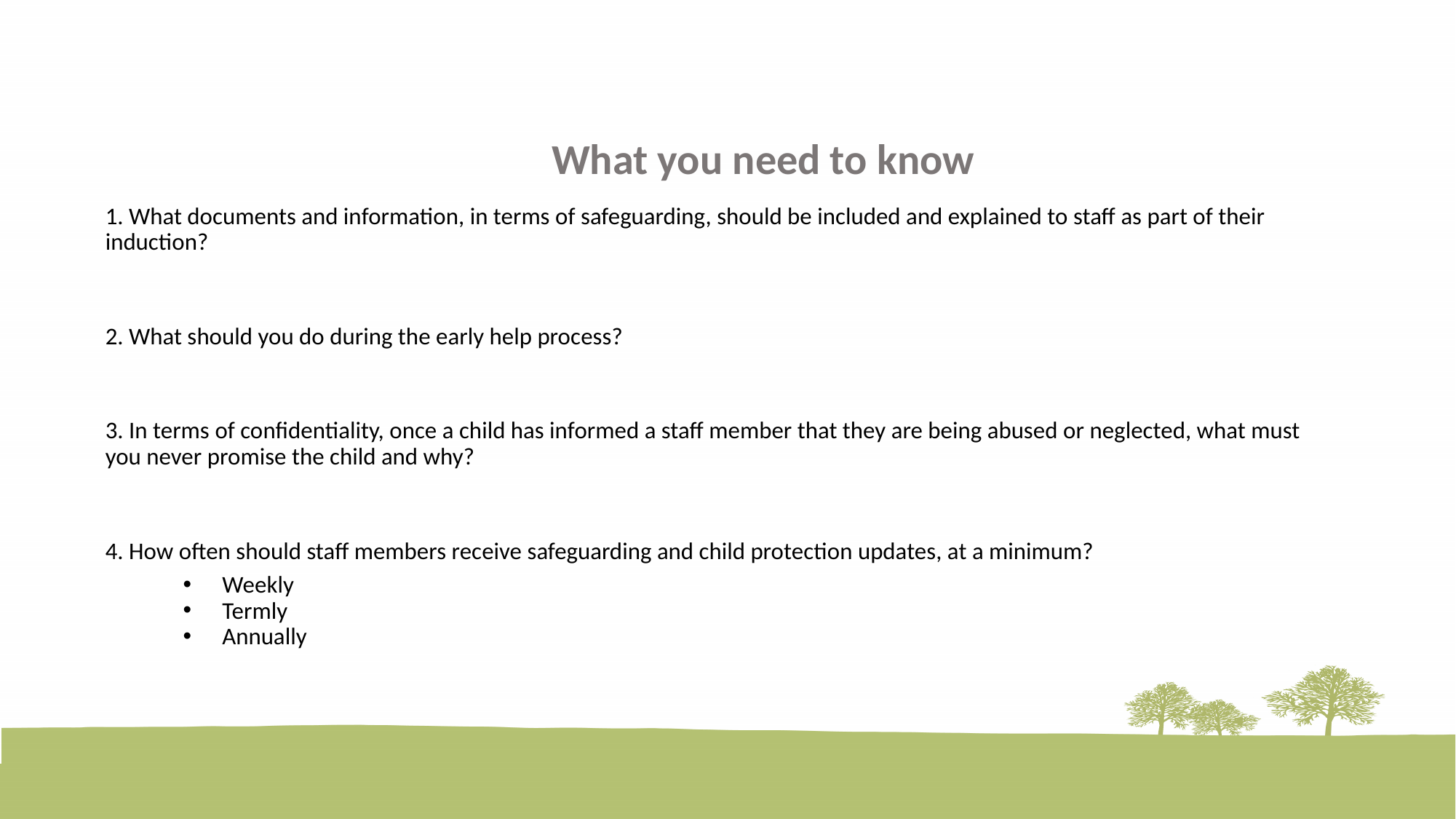

What you need to know
1. What documents and information, in terms of safeguarding, should be included and explained to staff as part of their induction?

2. What should you do during the early help process?

3. In terms of confidentiality, once a child has informed a staff member that they are being abused or neglected, what must you never promise the child and why?

4. How often should staff members receive safeguarding and child protection updates, at a minimum?
Weekly
Termly
Annually